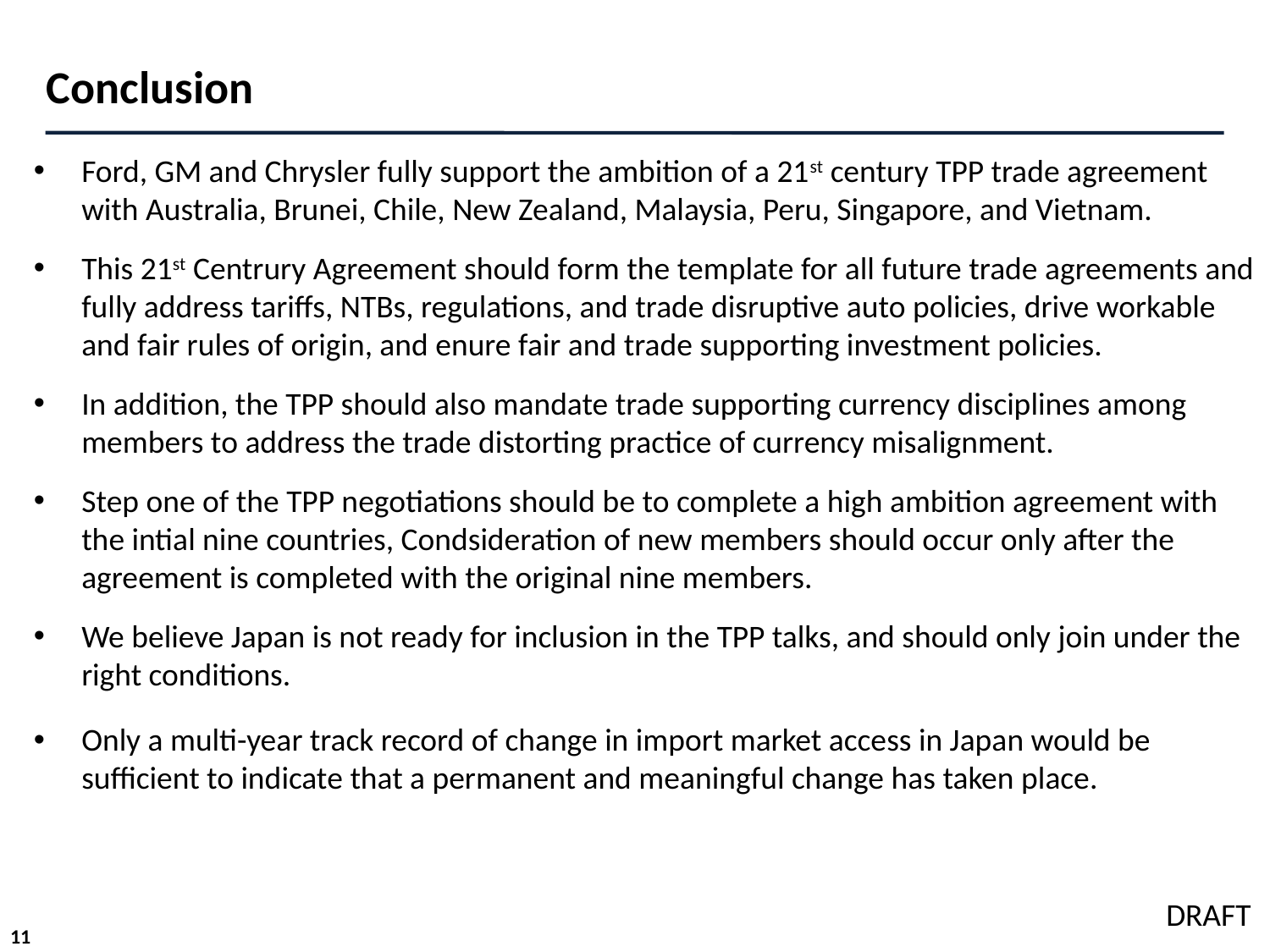

Conclusion
Ford, GM and Chrysler fully support the ambition of a 21st century TPP trade agreement with Australia, Brunei, Chile, New Zealand, Malaysia, Peru, Singapore, and Vietnam.
This 21st Centrury Agreement should form the template for all future trade agreements and fully address tariffs, NTBs, regulations, and trade disruptive auto policies, drive workable and fair rules of origin, and enure fair and trade supporting investment policies.
In addition, the TPP should also mandate trade supporting currency disciplines among members to address the trade distorting practice of currency misalignment.
Step one of the TPP negotiations should be to complete a high ambition agreement with the intial nine countries, Condsideration of new members should occur only after the agreement is completed with the original nine members.
We believe Japan is not ready for inclusion in the TPP talks, and should only join under the right conditions.
Only a multi-year track record of change in import market access in Japan would be sufficient to indicate that a permanent and meaningful change has taken place.